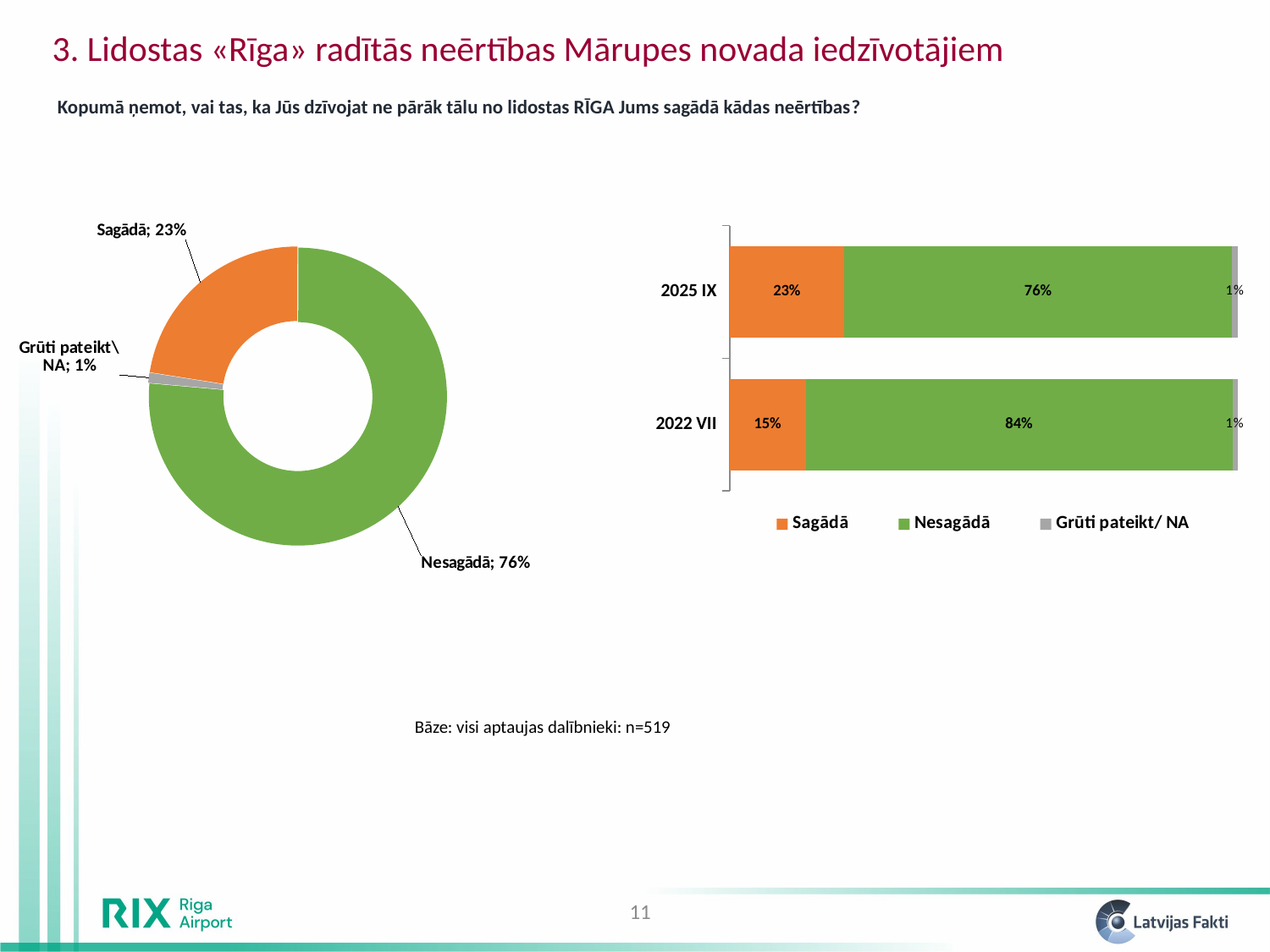

3. Lidostas «Rīga» radītās neērtības Mārupes novada iedzīvotājiem
Kopumā ņemot, vai tas, ka Jūs dzīvojat ne pārāk tālu no lidostas RĪGA Jums sagādā kādas neērtības?

### Chart

| Category | Sales |
|---|---|
| Sagādā | 0.22555084748304252 |
| Nesagādā | 0.7635660197326345 |
| Grūti pateikt\ NA | 0.010883132784324328 |

### Chart

| Category | Sagādā | Nesagādā | Grūti pateikt/ NA |
|---|---|---|---|
| 2022 VII | 0.15 | 0.84 | 0.01 |
| 2025 IX | 0.22555084748304252 | 0.7635660197326345 | 0.010883132784324328 |
Bāze: visi aptaujas dalībnieki: n=519
11